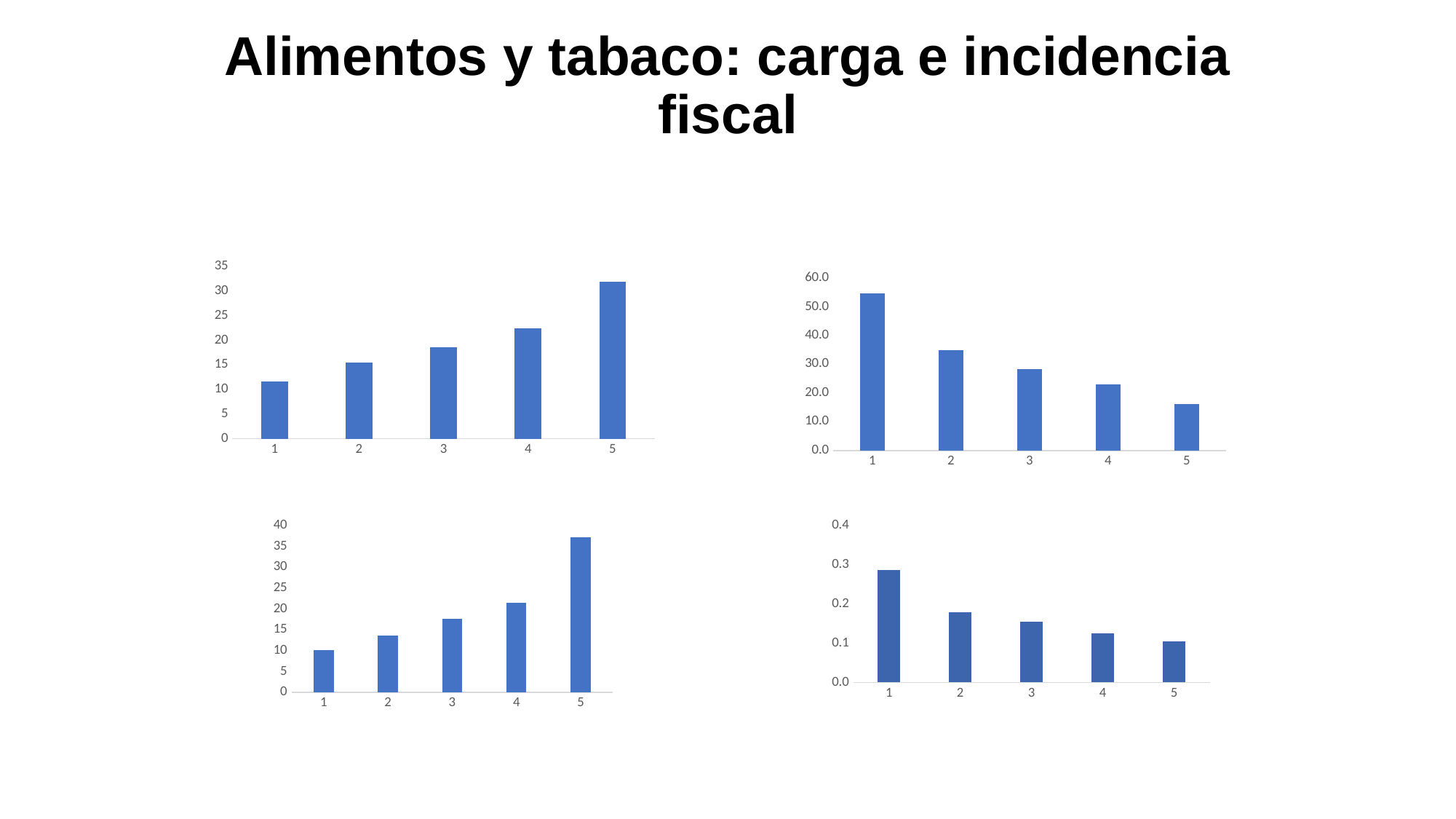

# Alimentos y tabaco: carga e incidencia fiscal

### Chart

| Category | Alimentos  |
|---|---|
| 1 | 11.588971832575295 |
| 2 | 15.425612393067226 |
| 3 | 18.566240801698584 |
| 4 | 22.48528648746629 |
| 5 | 31.9338884851926 |

### Chart

| Category | Alimentos |
|---|---|
| 1 | 54.78583999999999 |
| 2 | 34.81789 |
| 3 | 28.22119 |
| 4 | 22.90881 |
| 5 | 16.24925 |

### Chart

| Category | Tabaco |
|---|---|
| 1 | 10.04490842465332 |
| 2 | 13.564135857458135 |
| 3 | 17.69640326349255 |
| 4 | 21.48039874568031 |
| 5 | 37.21415370871568 |

### Chart

| Category | Tabaco |
|---|---|
| 1 | 0.28747999999999996 |
| 2 | 0.17926 |
| 3 | 0.15551 |
| 4 | 0.12532000000000001 |
| 5 | 0.10504 |